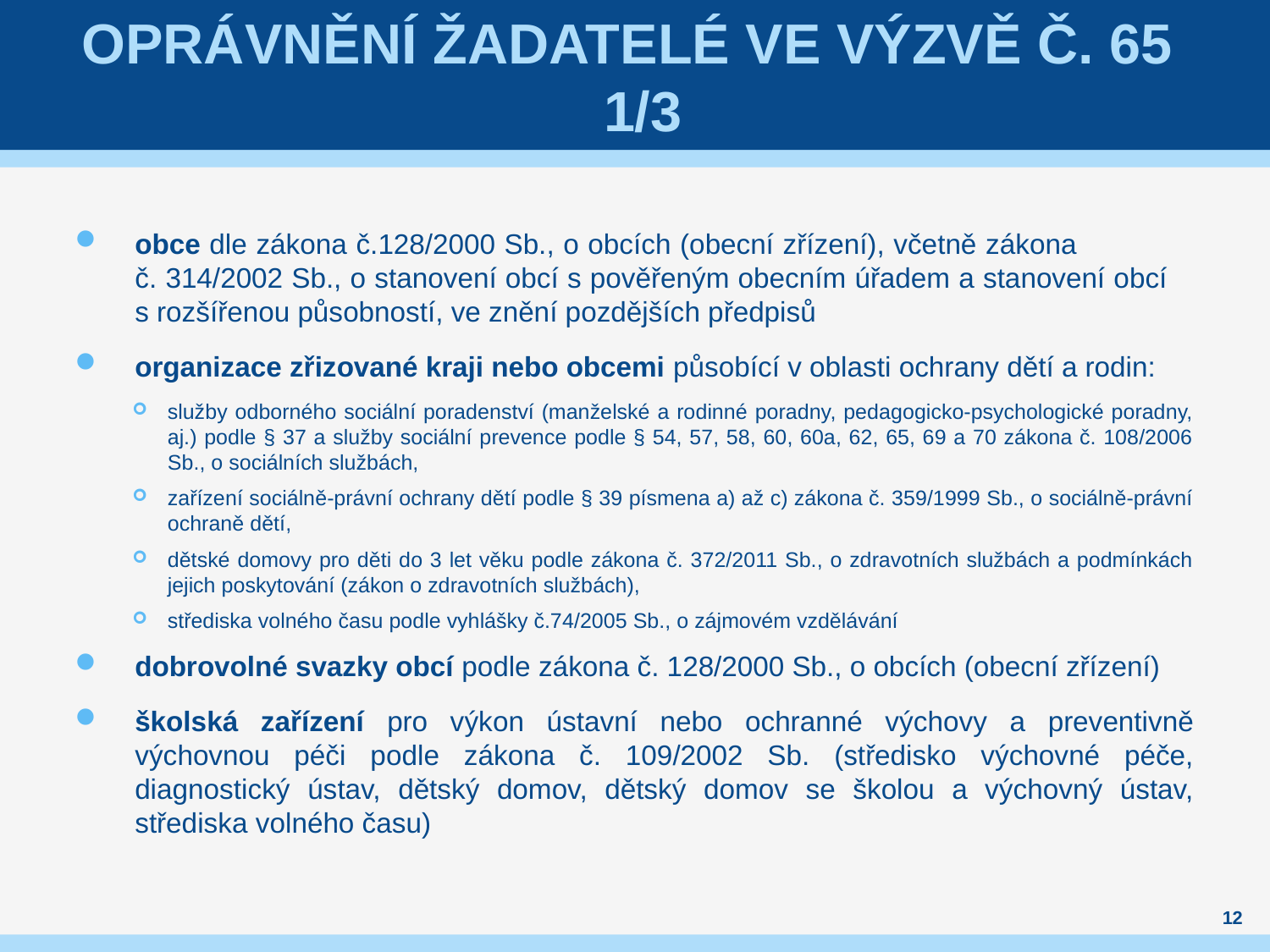

# Oprávnění žadatelé ve výzvě č. 65 1/3
obce dle zákona č.128/2000 Sb., o obcích (obecní zřízení), včetně zákona              č. 314/2002 Sb., o stanovení obcí s pověřeným obecním úřadem a stanovení obcí    s rozšířenou působností, ve znění pozdějších předpisů
organizace zřizované kraji nebo obcemi působící v oblasti ochrany dětí a rodin:
služby odborného sociální poradenství (manželské a rodinné poradny, pedagogicko-psychologické poradny, aj.) podle § 37 a služby sociální prevence podle § 54, 57, 58, 60, 60a, 62, 65, 69 a 70 zákona č. 108/2006 Sb., o sociálních službách,
zařízení sociálně-právní ochrany dětí podle § 39 písmena a) až c) zákona č. 359/1999 Sb., o sociálně-právní ochraně dětí,
dětské domovy pro děti do 3 let věku podle zákona č. 372/2011 Sb., o zdravotních službách a podmínkách jejich poskytování (zákon o zdravotních službách),
střediska volného času podle vyhlášky č.74/2005 Sb., o zájmovém vzdělávání
dobrovolné svazky obcí podle zákona č. 128/2000 Sb., o obcích (obecní zřízení)
školská zařízení pro výkon ústavní nebo ochranné výchovy a preventivně výchovnou péči podle zákona č. 109/2002 Sb. (středisko výchovné péče, diagnostický ústav, dětský domov, dětský domov se školou a výchovný ústav, střediska volného času)

12